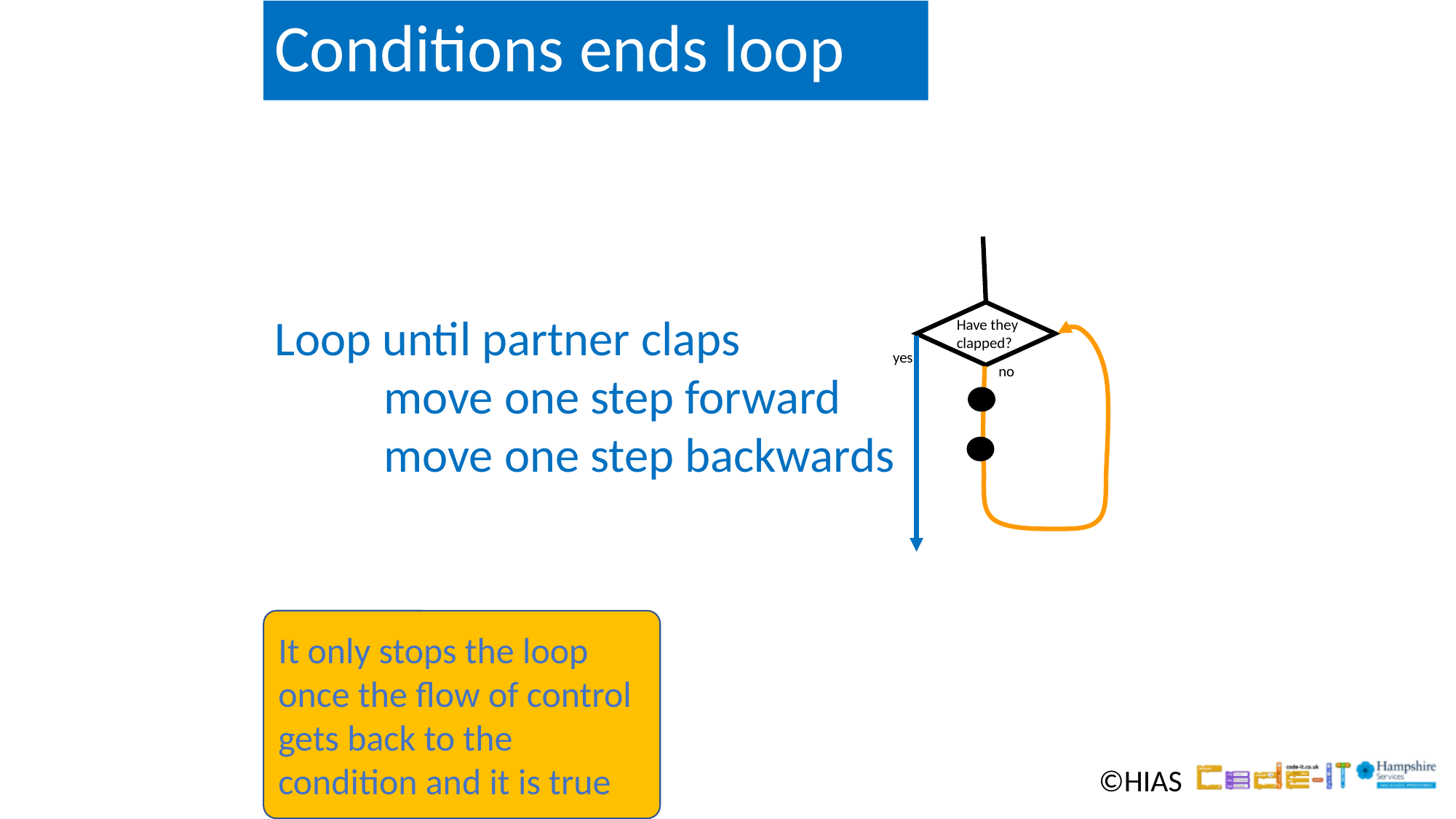

# Conditions ends loop
Loop until partner claps
	move one step forward
	move one step backwards

Have they clapped?

yes
no

It only stops the loop once the flow of control gets back to the condition and it is true